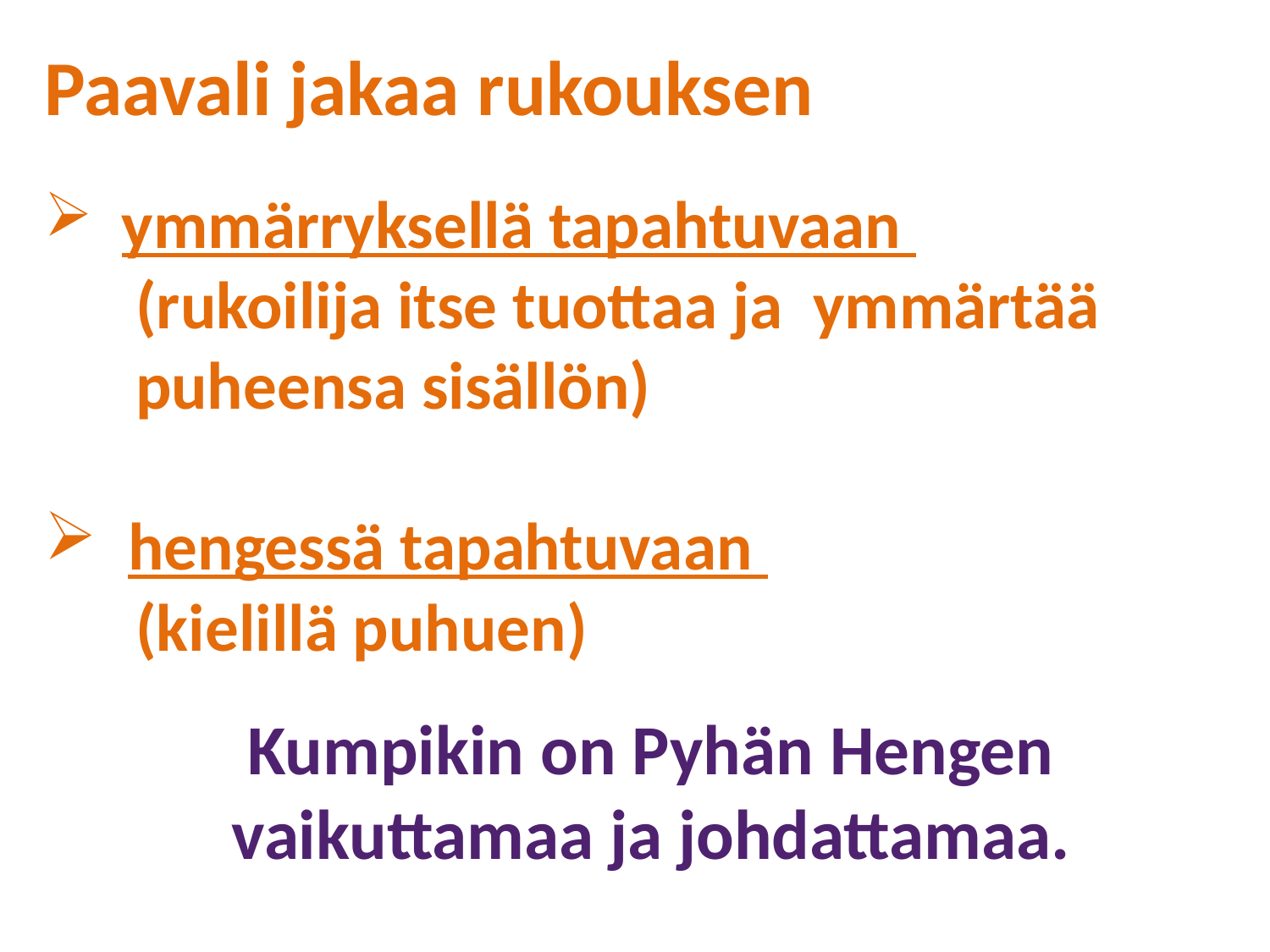

Paavali jakaa rukouksen

  ymmärryksellä tapahtuvaan
      (rukoilija itse tuottaa ja  ymmärtää
      puheensa sisällön)

  hengessä tapahtuvaan
      (kielillä puhuen)

Kumpikin on Pyhän Hengen vaikuttamaa ja johdattamaa.